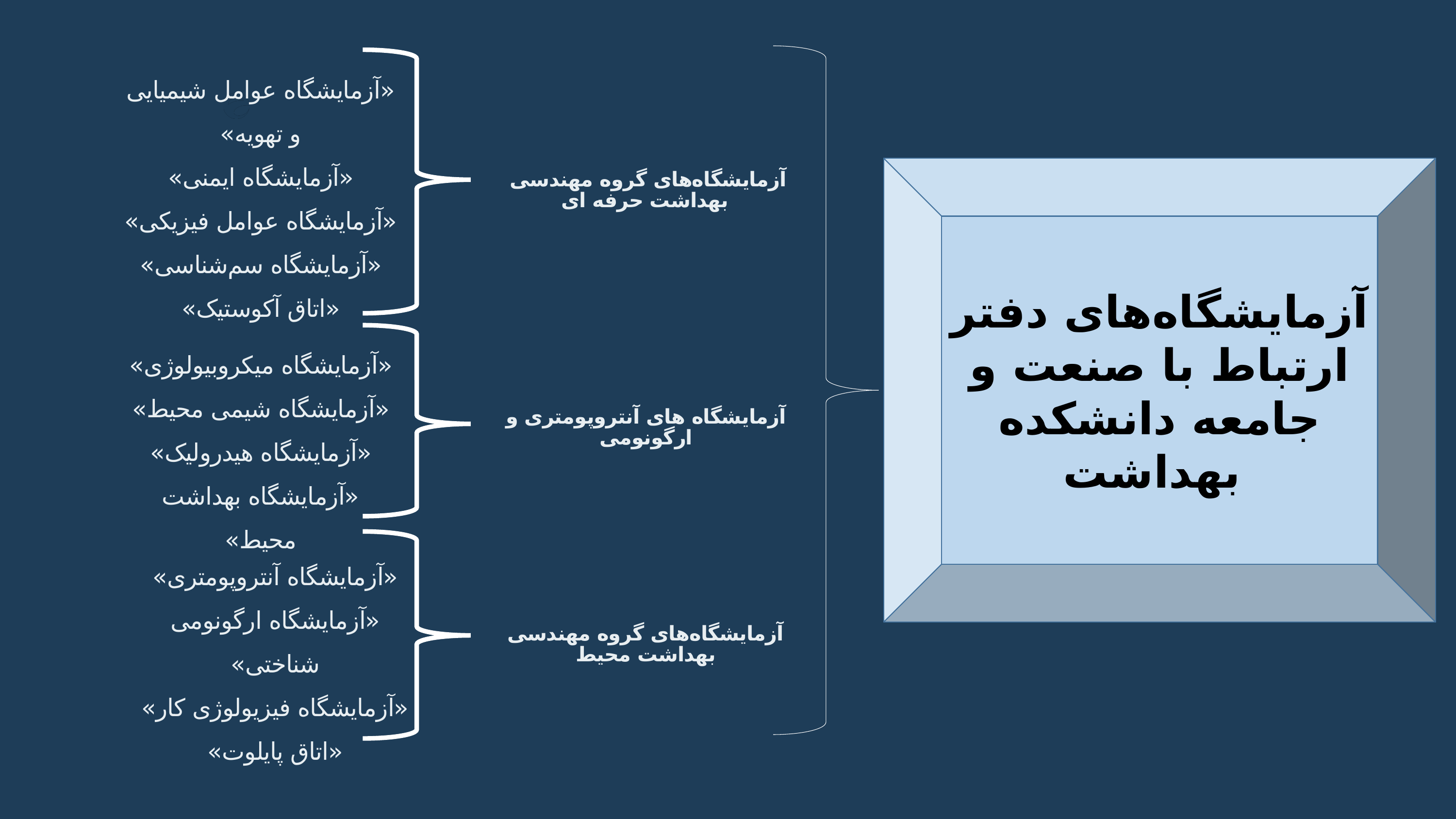

«آزمایشگاه عوامل شیمیایی و تهویه»
«آزمایشگاه ایمنی»
«آزمایشگاه عوامل فیزیکی»
«آزمایشگاه سم‌شناسی»
«اتاق آکوستیک»

آزمایشگاه‌های دفتر ارتباط با صنعت و جامعه دانشکده بهداشت
آزمایشگاه‌های گروه مهندسی بهداشت حرفه ای

«آزمایشگاه میکروبیولوژی»
«آزمایشگاه شیمی محیط»
«آزمایشگاه هیدرولیک»
«آزمایشگاه بهداشت محیط»
آزمایشگاه های آنتروپومتری و ارگونومی

«آزمایشگاه آنتروپومتری»
«آزمایشگاه ارگونومی شناختی»
«آزمایشگاه فیزیولوژی کار»
«اتاق پایلوت»
آزمایشگاه‌های گروه مهندسی بهداشت محیط